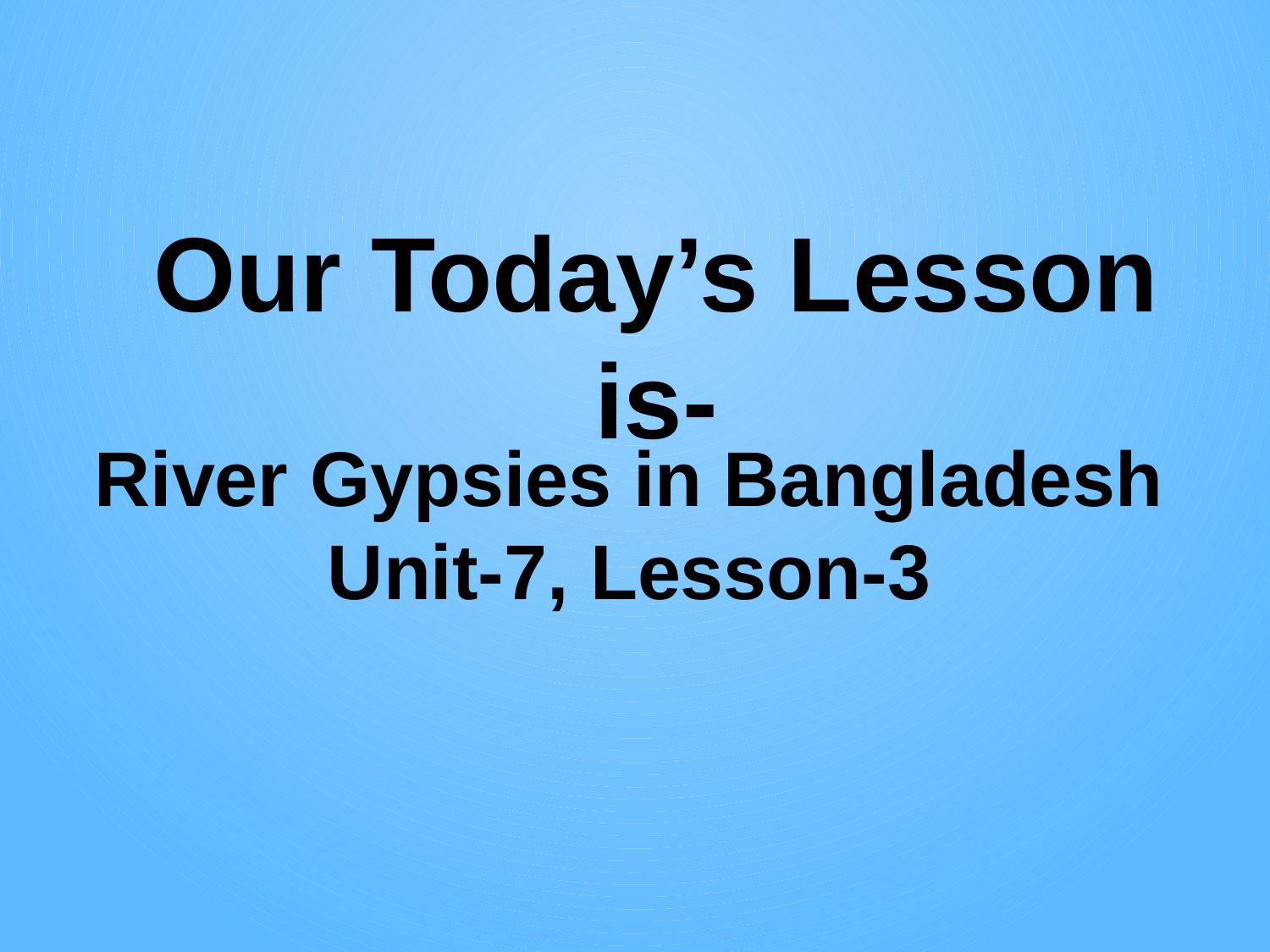

Our Today’s Lesson is-
River Gypsies in Bangladesh
Unit-7, Lesson-3